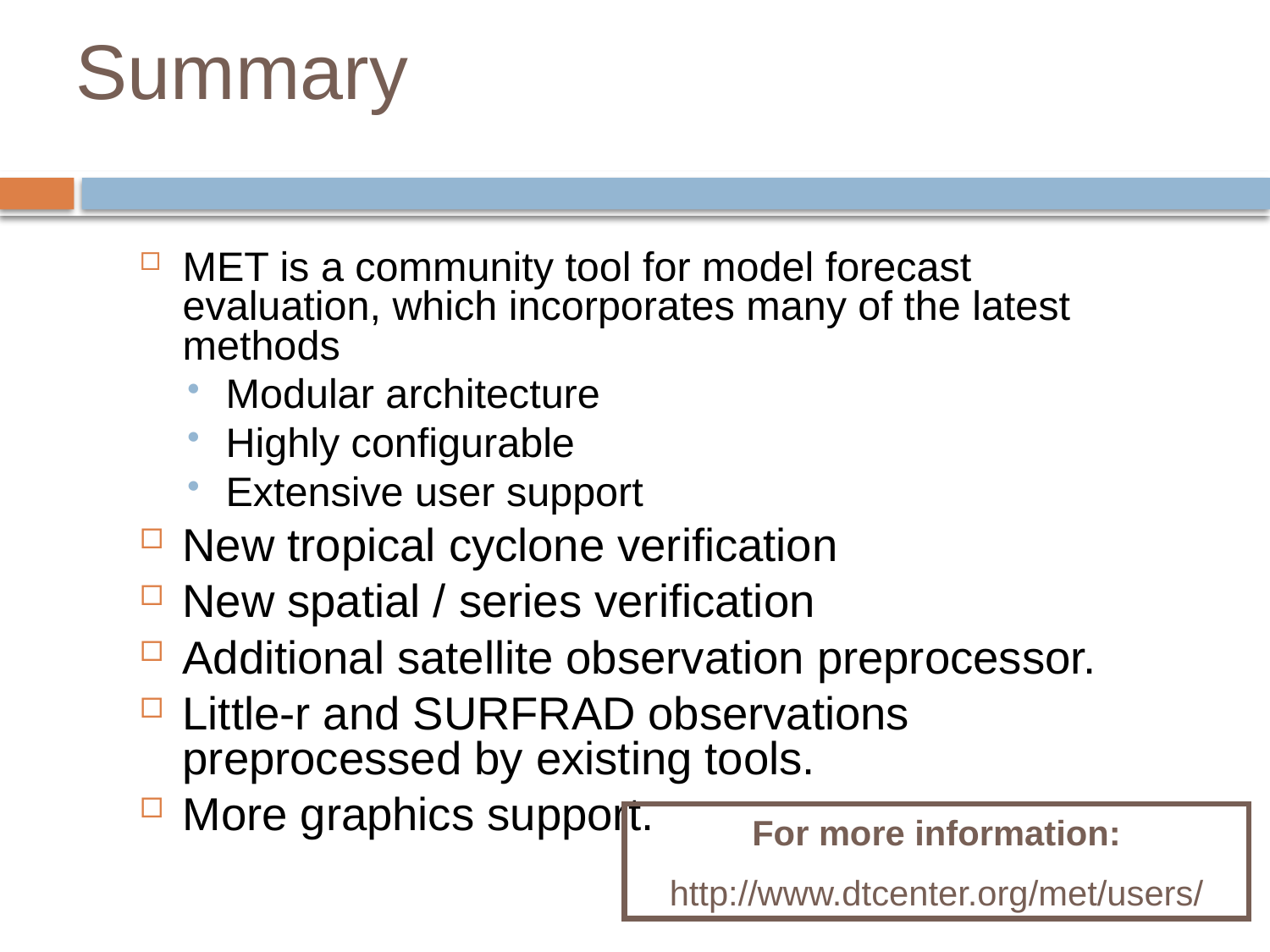

# Summary
MET is a community tool for model forecast evaluation, which incorporates many of the latest methods
Modular architecture
Highly configurable
Extensive user support
New tropical cyclone verification
New spatial / series verification
Additional satellite observation preprocessor.
Little-r and SURFRAD observations preprocessed by existing tools.
More graphics support.

For more information:
http://www.dtcenter.org/met/users/